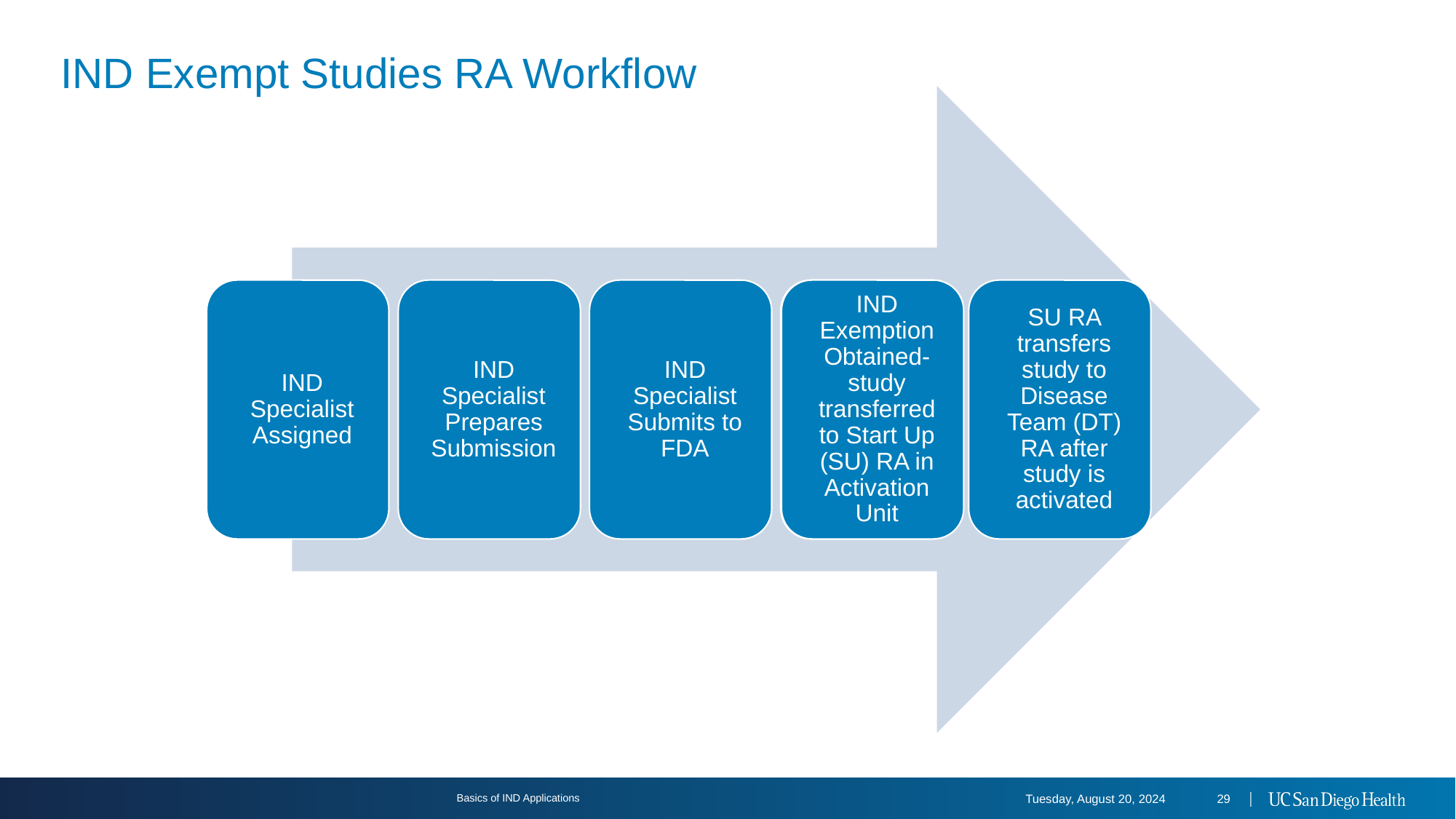

# IND Exempt Studies RA Workflow
IND Specialist Assigned
IND Specialist Prepares Submission
IND Specialist Submits to FDA
FDA provides IND Approval or IND Exemption
IND Exemption Obtained- study transferred to Start Up (SU) RA in Activation Unit
SU RA transfers study to Disease Team (DT) RA after study is activated
Basics of IND Applications
Tuesday, August 20, 2024
29     │